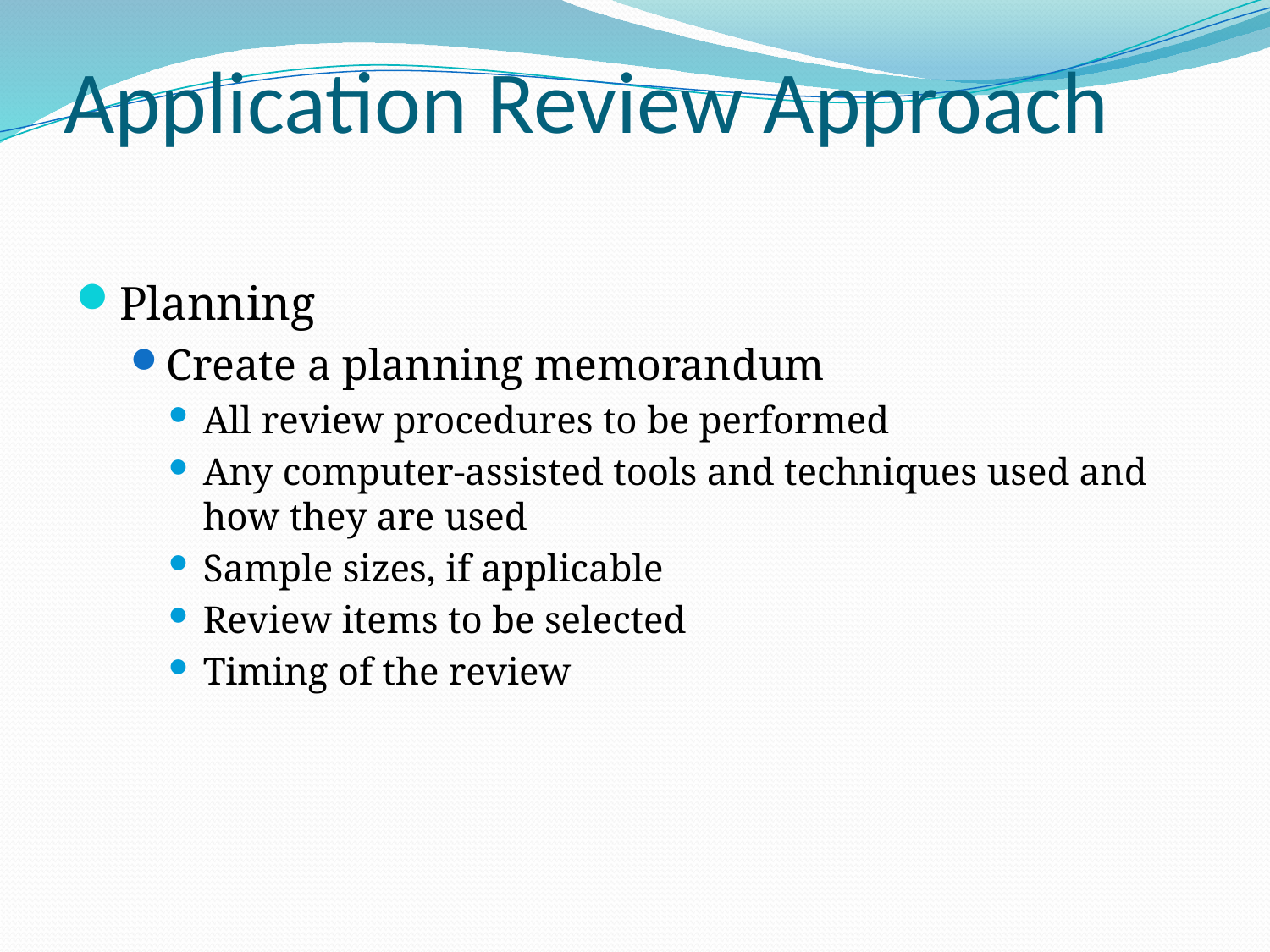

# Application Review Approach
Planning
Create a planning memorandum
All review procedures to be performed
Any computer-assisted tools and techniques used and how they are used
Sample sizes, if applicable
Review items to be selected
Timing of the review